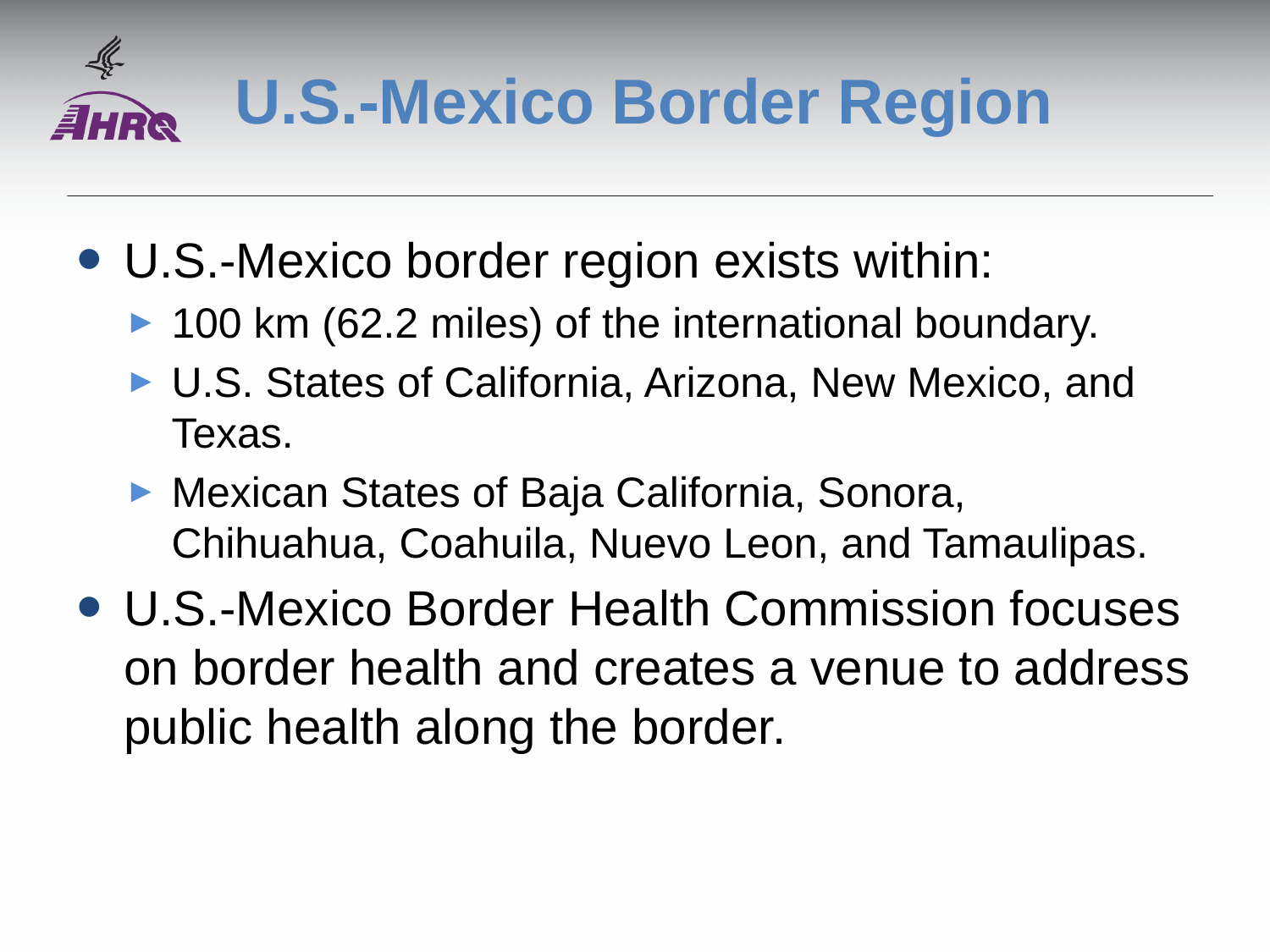

# U.S.-Mexico Border Region
U.S.-Mexico border region exists within:
100 km (62.2 miles) of the international boundary.
U.S. States of California, Arizona, New Mexico, and Texas.
Mexican States of Baja California, Sonora, Chihuahua, Coahuila, Nuevo Leon, and Tamaulipas.
U.S.-Mexico Border Health Commission focuses on border health and creates a venue to address public health along the border.